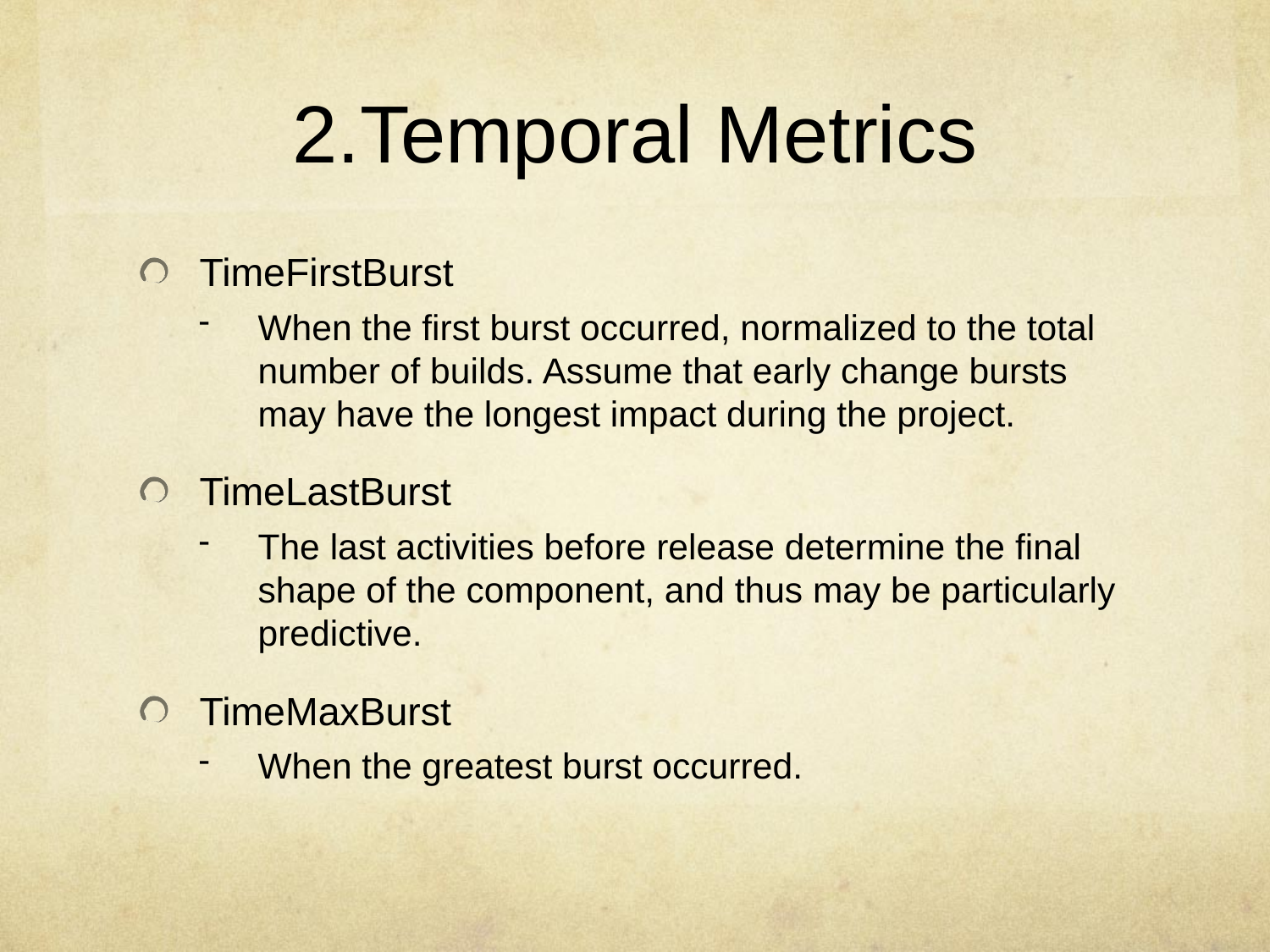

# 2.Temporal Metrics
TimeFirstBurst
When the first burst occurred, normalized to the total number of builds. Assume that early change bursts may have the longest impact during the project.
TimeLastBurst
The last activities before release determine the final shape of the component, and thus may be particularly predictive.
TimeMaxBurst
When the greatest burst occurred.